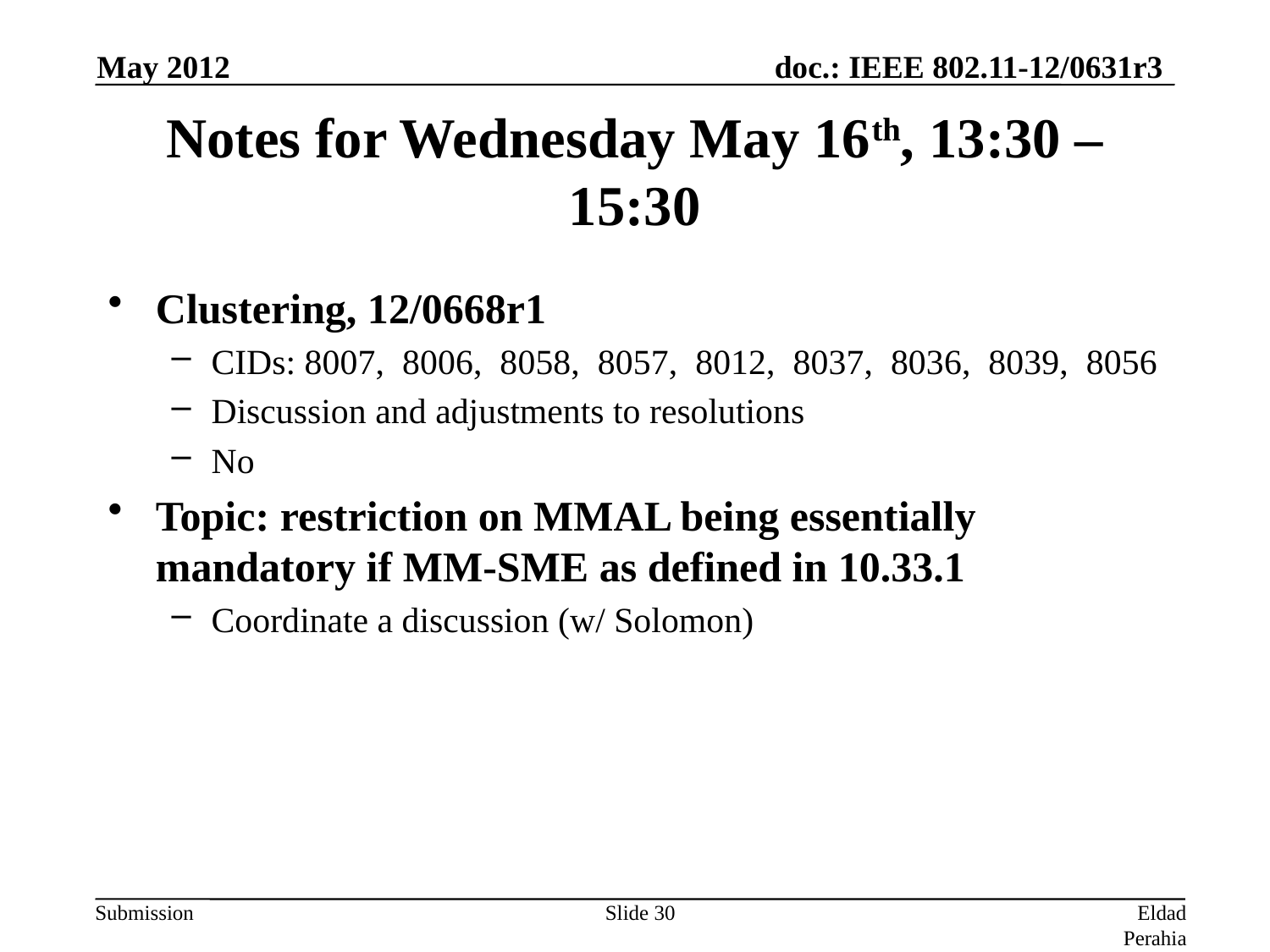

May 2012
# Notes for Wednesday May 16th, 13:30 – 15:30
Clustering, 12/0668r1
CIDs: 8007,  8006,  8058,  8057,  8012,  8037,  8036,  8039,  8056
Discussion and adjustments to resolutions
No
Topic: restriction on MMAL being essentially mandatory if MM-SME as defined in 10.33.1
Coordinate a discussion (w/ Solomon)

Slide 30
Eldad Perahia, Intel Corporation